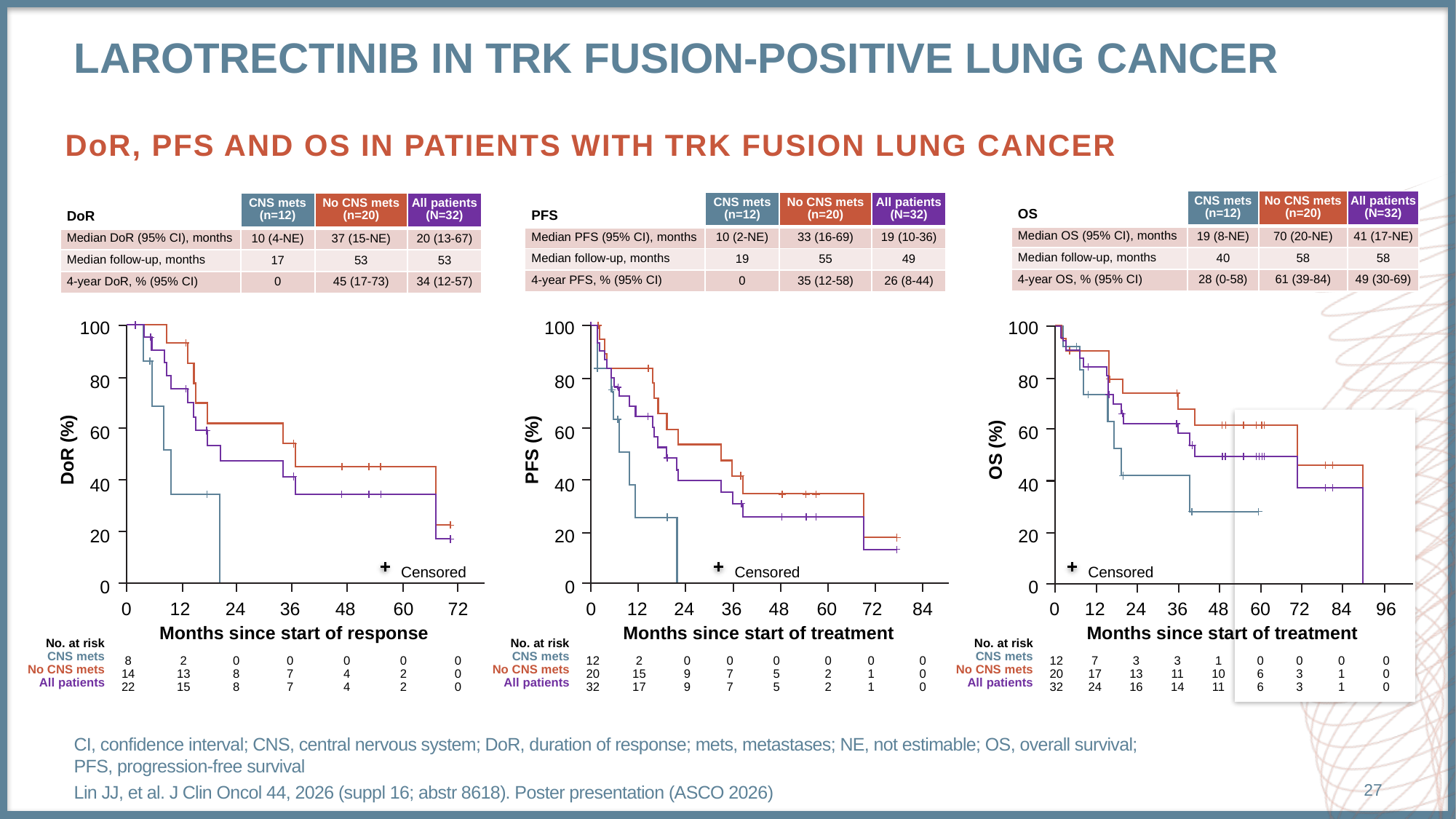

# Larotrectinib in trk fusion-positive lung cancer
DoR, pfs and os in patients with trk fusion lung cancer
| OS | CNS mets (n=12) | No CNS mets (n=20) | All patients (N=32) |
| --- | --- | --- | --- |
| Median OS (95% CI), months | 19 (8-NE) | 70 (20-NE) | 41 (17-NE) |
| Median follow-up, months | 40 | 58 | 58 |
| 4-year OS, % (95% CI) | 28 (0-58) | 61 (39-84) | 49 (30-69) |
| PFS | CNS mets (n=12) | No CNS mets (n=20) | All patients (N=32) |
| --- | --- | --- | --- |
| Median PFS (95% CI), months | 10 (2-NE) | 33 (16-69) | 19 (10-36) |
| Median follow-up, months | 19 | 55 | 49 |
| 4-year PFS, % (95% CI) | 0 | 35 (12-58) | 26 (8-44) |
| DoR | CNS mets (n=12) | No CNS mets (n=20) | All patients (N=32) |
| --- | --- | --- | --- |
| Median DoR (95% CI), months | 10 (4-NE) | 37 (15-NE) | 20 (13-67) |
| Median follow-up, months | 17 | 53 | 53 |
| 4-year DoR, % (95% CI) | 0 | 45 (17-73) | 34 (12-57) |
100
100
100

80
80
80

60
60
60
DoR (%)
PFS (%)
OS (%)
40
40
40
20
20
20

Censored
Censored
Censored
0
0
0
0
12
24
36
48
60
72
0
12
24
36
48
60
72
84
0
12
24
36
48
60
72
84
96
Months since start of response
Months since start of treatment
Months since start of treatment
No. at risk
CNS mets
No CNS mets
All patients
No. at risk
CNS mets
No CNS mets
All patients
No. at risk
CNS mets
No CNS mets
All patients
8
14
22
2
13
15
0
8
8
0
7
7
0
4
4
0
2
2
0
0
0
12
20
32
2
15
17
0
9
9
0
7
7
0
5
5
0
2
2
0
1
1
0
0
0
12
20
32
7
17
24
3
13
16
3
11
14
1
10
11
0
6
6
0
3
3
0
1
1
0
0
0
CI, confidence interval; CNS, central nervous system; DoR, duration of response; mets, metastases; NE, not estimable; OS, overall survival; PFS, progression-free survival
Lin JJ, et al. J Clin Oncol 44, 2026 (suppl 16; abstr 8618). Poster presentation (ASCO 2026)
27